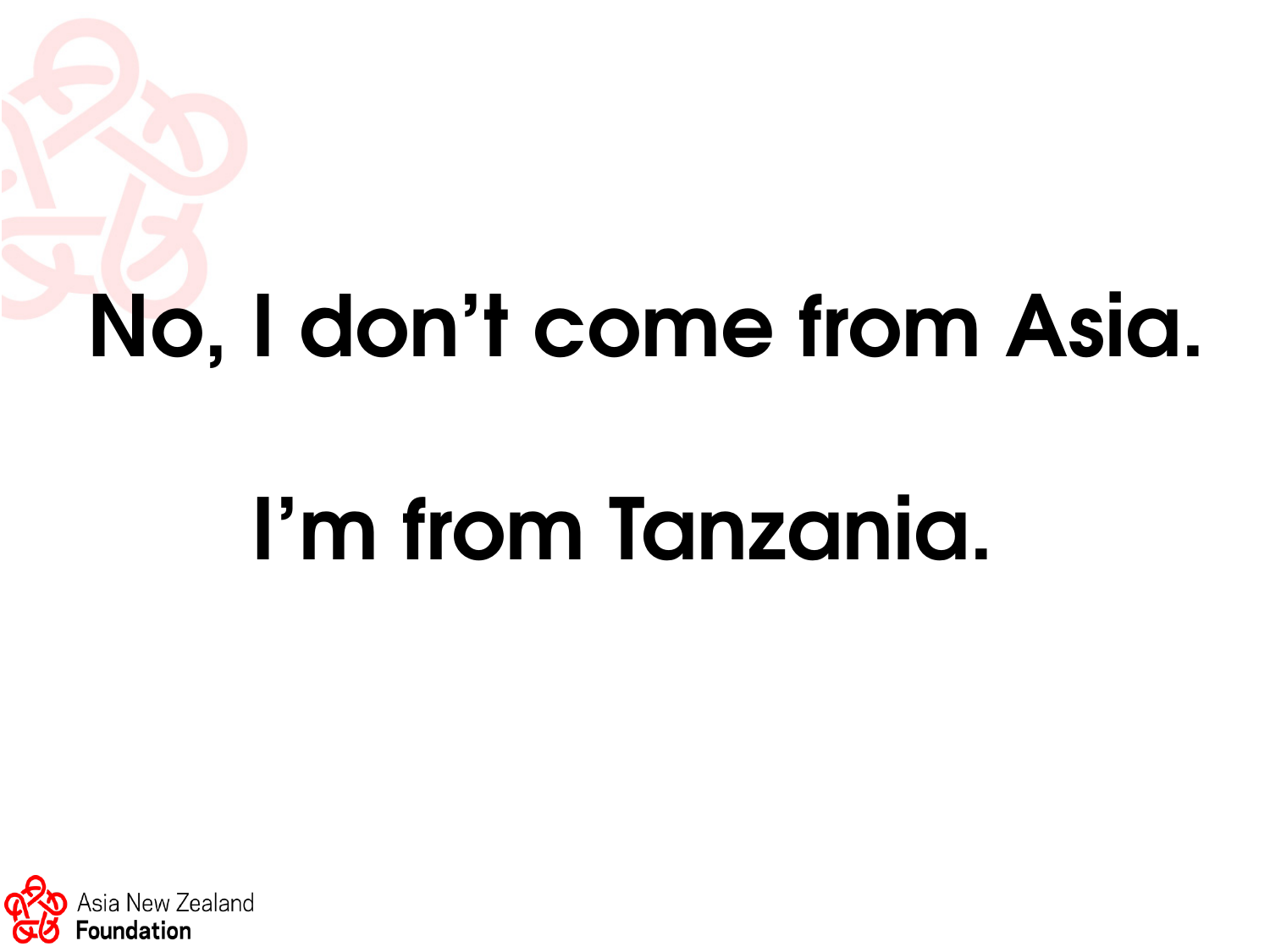

No, I don’t come from Asia.

I’m from Tanzania.